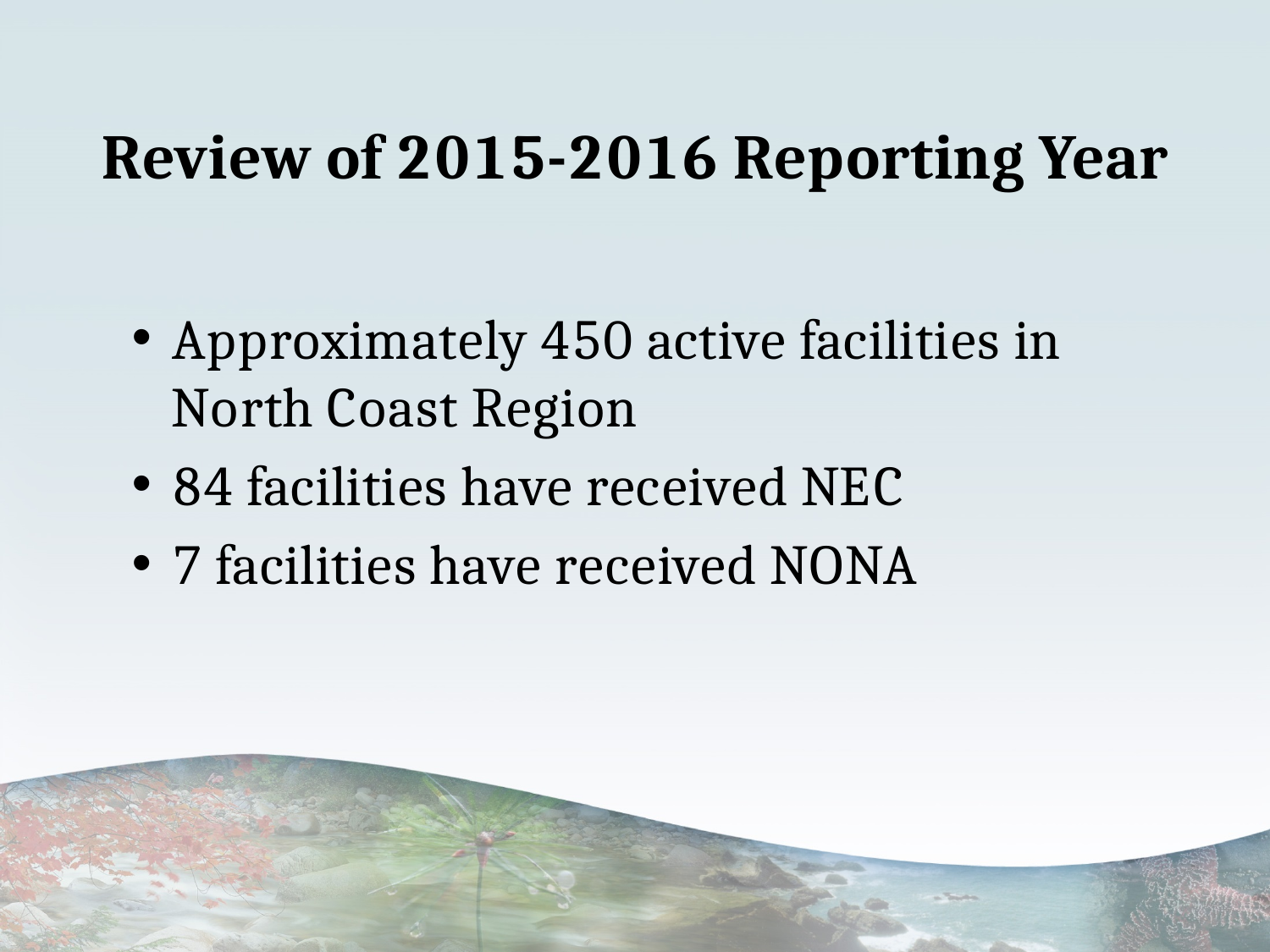

# Review of 2015-2016 Reporting Year
Approximately 450 active facilities in North Coast Region
84 facilities have received NEC
7 facilities have received NONA